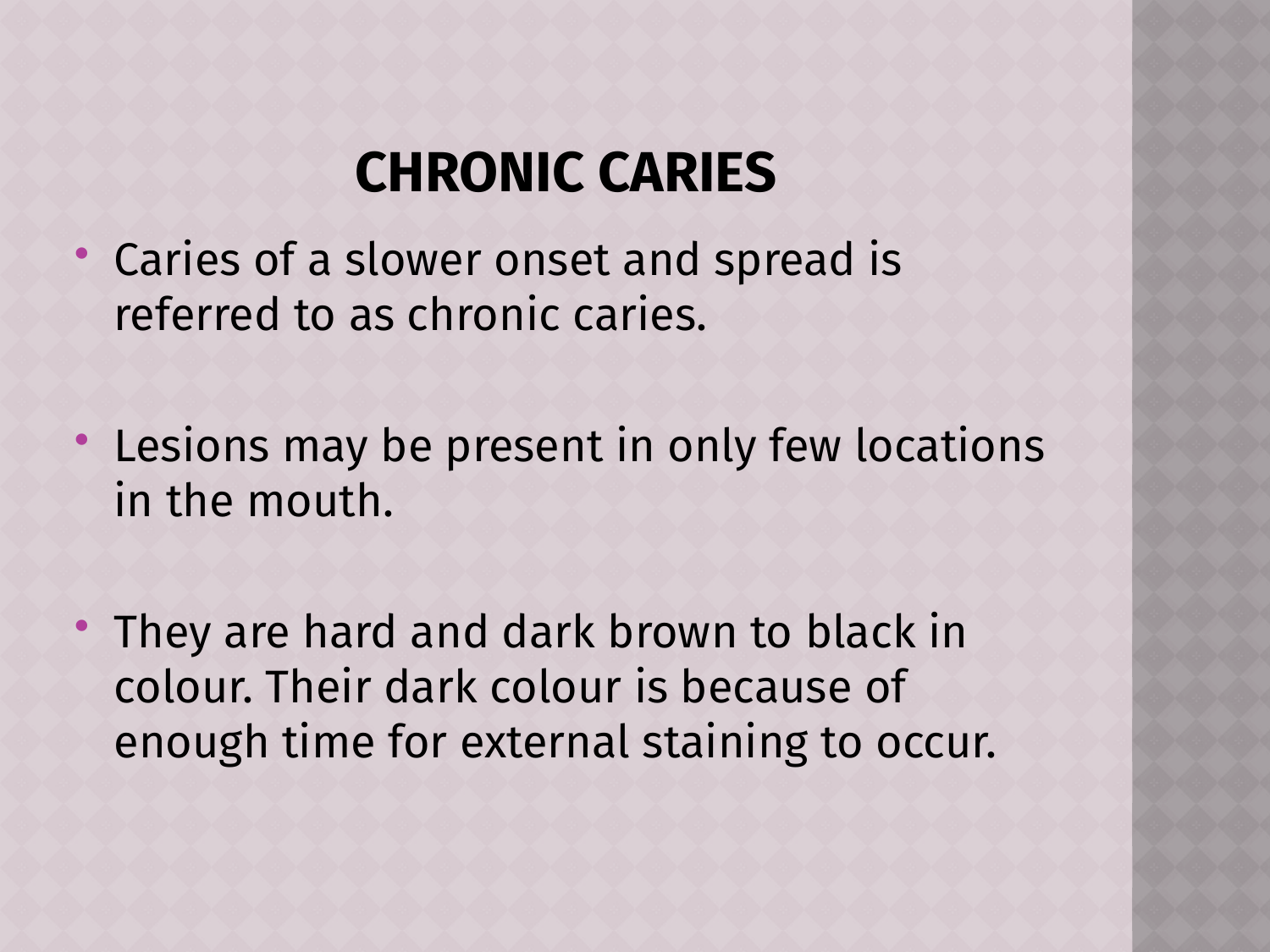

# Chronic caries
Caries of a slower onset and spread is referred to as chronic caries.

Lesions may be present in only few locations in the mouth.

They are hard and dark brown to black in colour. Their dark colour is because of enough time for external staining to occur.